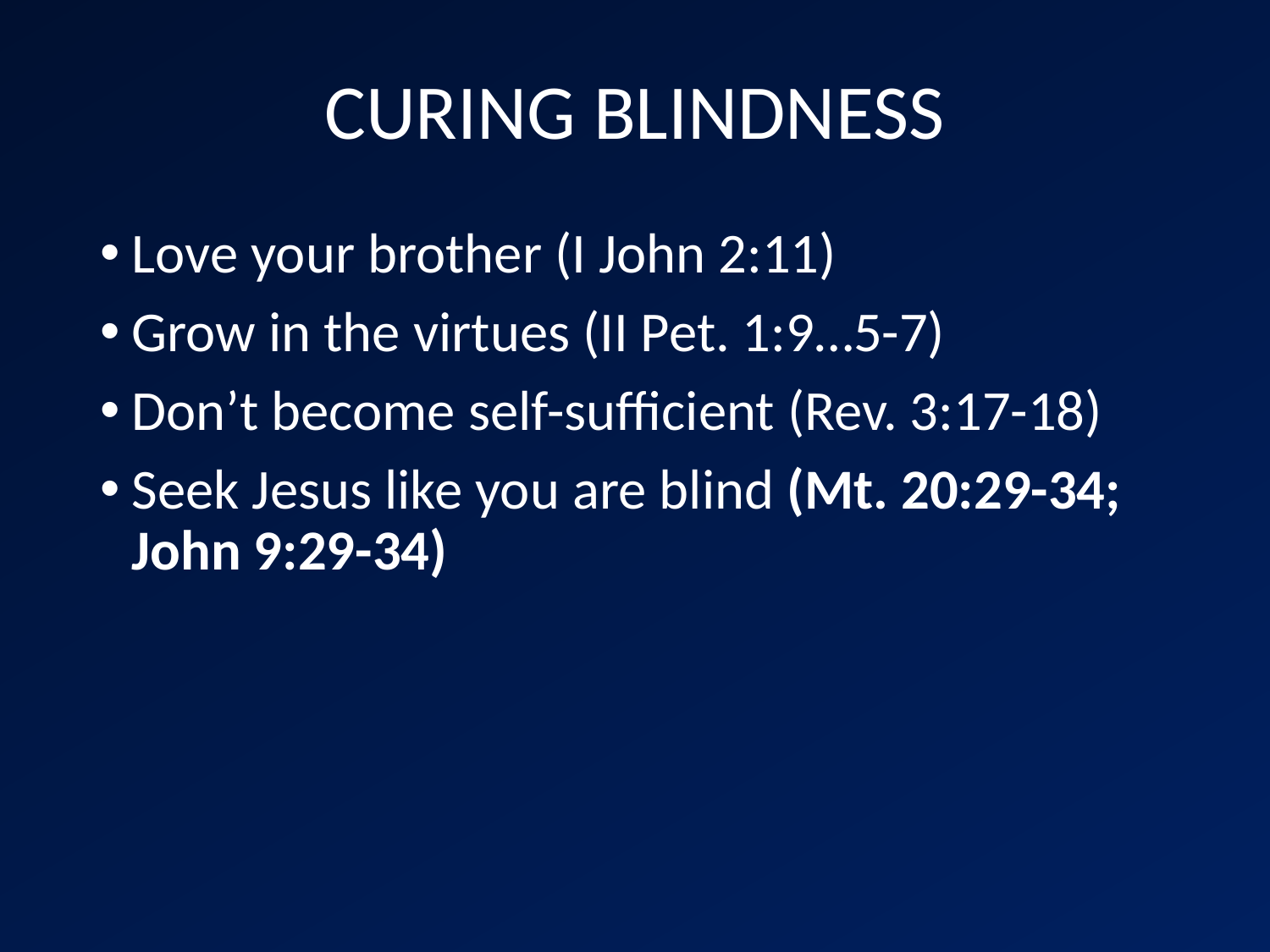

# CURING BLINDNESS
Love your brother (I John 2:11)
Grow in the virtues (II Pet. 1:9…5-7)
Don’t become self-sufficient (Rev. 3:17-18)
Seek Jesus like you are blind (Mt. 20:29-34; John 9:29-34)